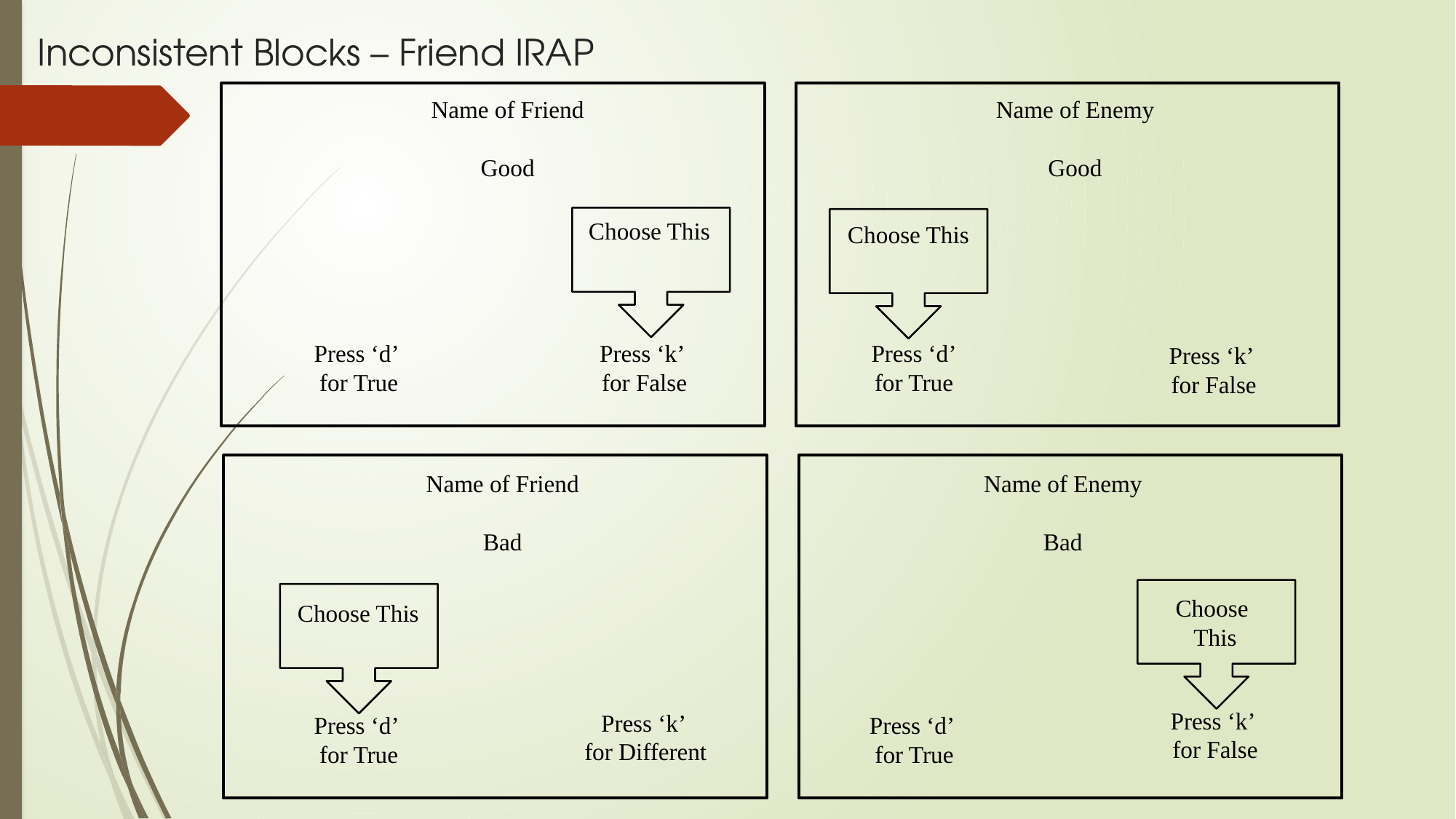

# Inconsistent Blocks – Friend IRAP

Name of Friend

Good
Name of Enemy

Good
Press ‘d’
for True
Press ‘k’
for False
Press ‘d’
for True
Press ‘k’
for False

Name of Enemy

Bad
Name of Friend

Bad

Choose This
Press ‘k’
for False
Press ‘k’
for Different
Press ‘d’
for True
Press ‘d’
for True

Choose
This

Choose This

Choose This